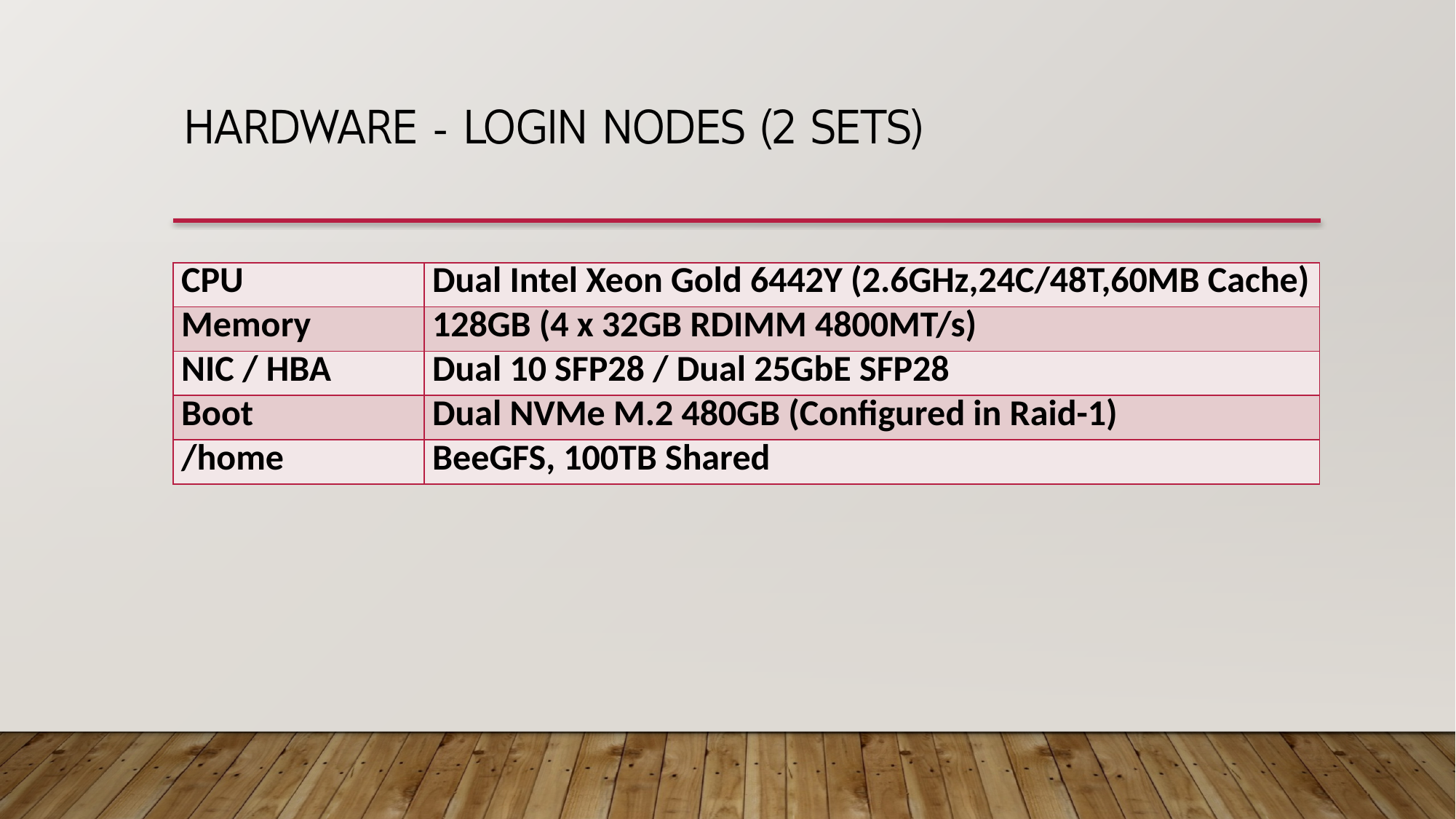

# Hardware - Login Nodes (2 sets)
| CPU | Dual Intel Xeon Gold 6442Y (2.6GHz,24C/48T,60MB Cache) |
| --- | --- |
| Memory | 128GB (4 x 32GB RDIMM 4800MT/s) |
| NIC / HBA | Dual 10 SFP28 / Dual 25GbE SFP28 |
| Boot | Dual NVMe M.2 480GB (Configured in Raid-1) |
| /home | BeeGFS, 100TB Shared |